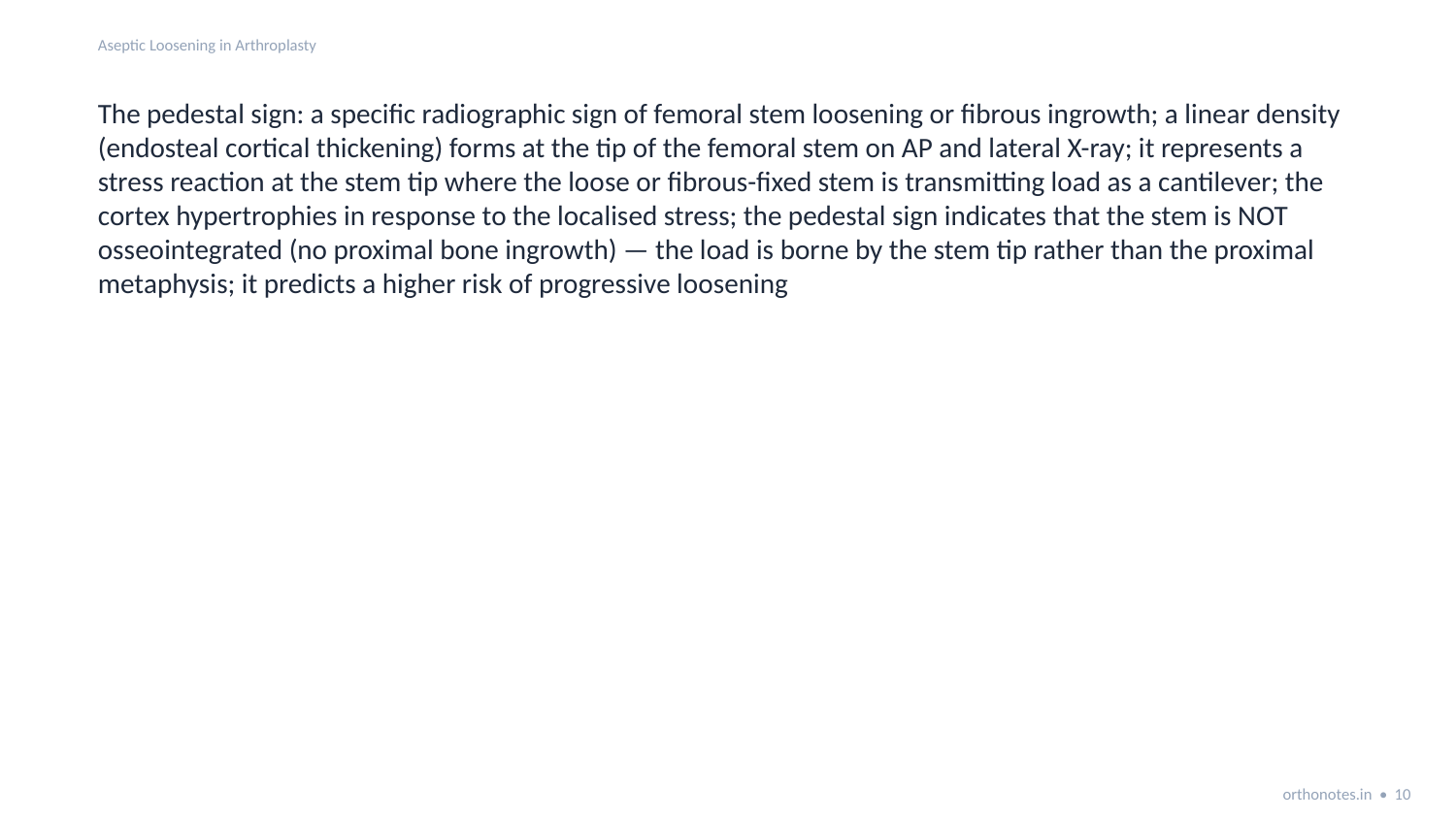

Aseptic Loosening in Arthroplasty
The pedestal sign: a specific radiographic sign of femoral stem loosening or fibrous ingrowth; a linear density (endosteal cortical thickening) forms at the tip of the femoral stem on AP and lateral X-ray; it represents a stress reaction at the stem tip where the loose or fibrous-fixed stem is transmitting load as a cantilever; the cortex hypertrophies in response to the localised stress; the pedestal sign indicates that the stem is NOT osseointegrated (no proximal bone ingrowth) — the load is borne by the stem tip rather than the proximal metaphysis; it predicts a higher risk of progressive loosening
orthonotes.in  •  10